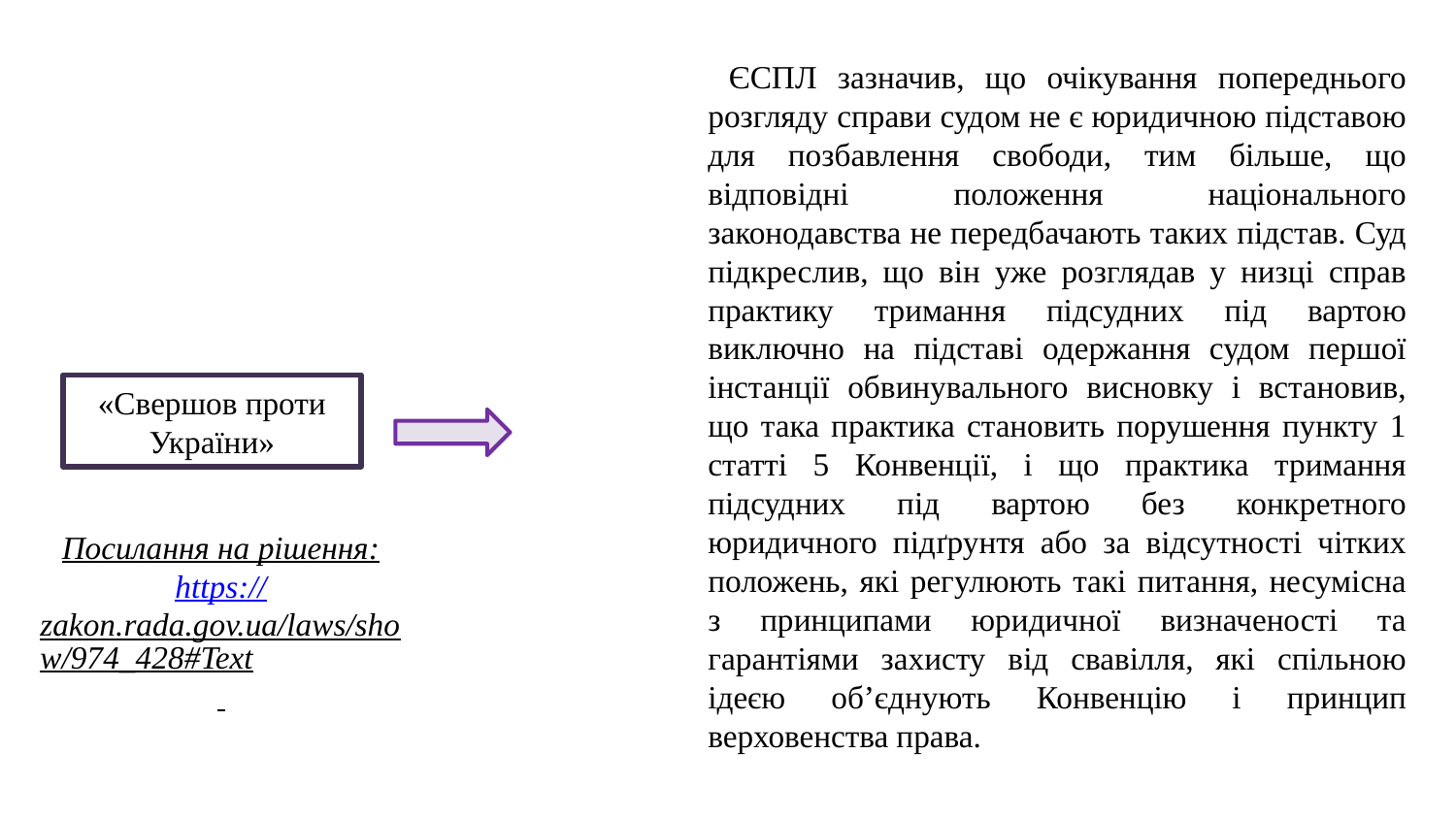

ЄСПЛ зазначив, що очікування попереднього розгляду справи судом не є юридичною підставою для позбавлення свободи, тим більше, що відповідні положення національного законодавства не передбачають таких підстав. Суд підкреслив, що він уже розглядав у низці справ практику тримання підсудних під вартою виключно на підставі одержання судом першої інстанції обвинувального висновку і встановив, що така практика становить порушення пункту 1 статті 5 Конвенції, і що практика тримання підсудних під вартою без конкретного юридичного підґрунтя або за відсутності чітких положень, які регулюють такі питання, несумісна з принципами юридичної визначеності та гарантіями захисту від свавілля, які спільною ідеєю об’єднують Конвенцію і принцип верховенства права.
«Свершов проти України»

Посилання на рішення:
https://zakon.rada.gov.ua/laws/show/974_428#Text